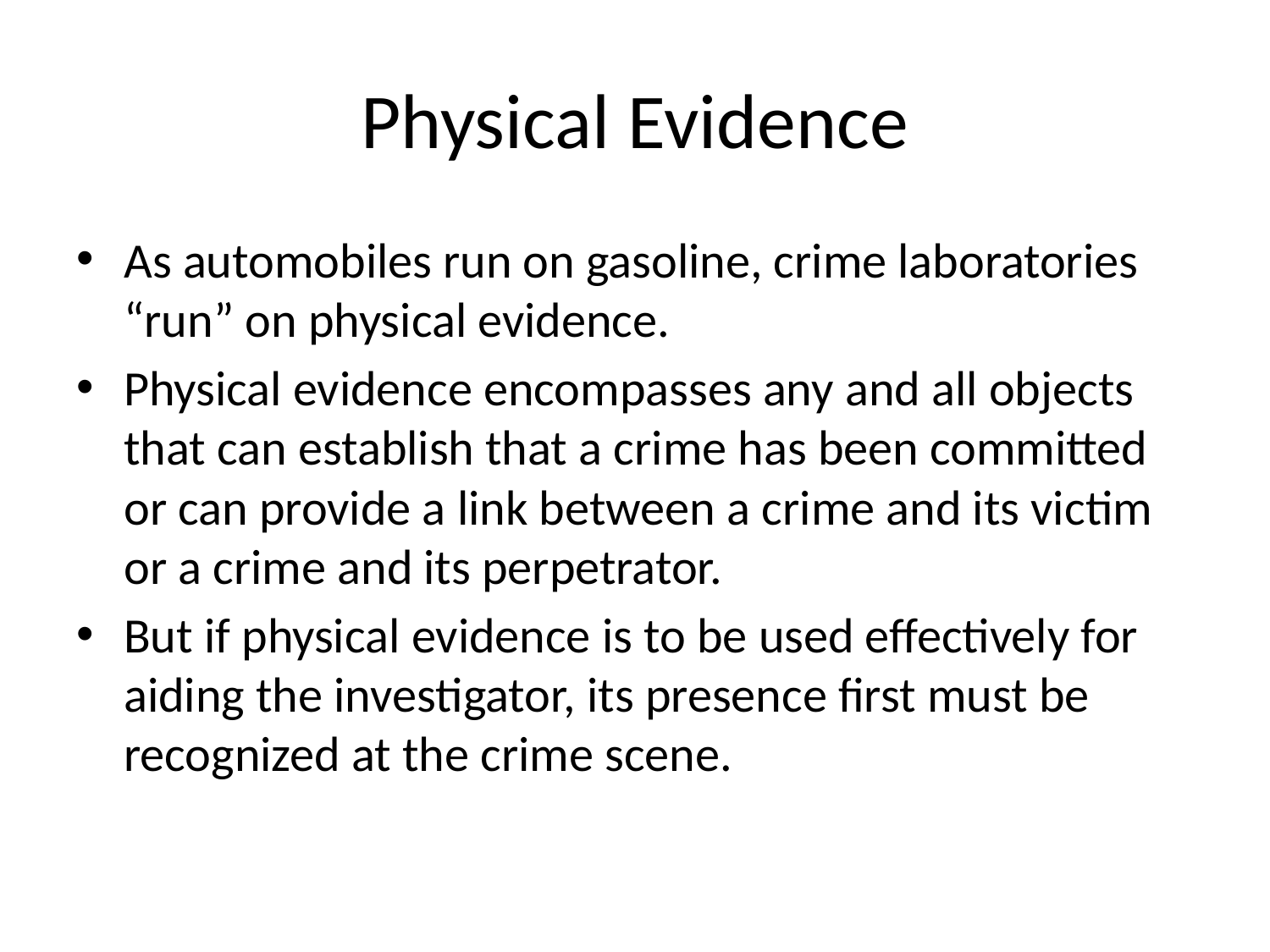

# Physical Evidence
As automobiles run on gasoline, crime laboratories “run” on physical evidence.
Physical evidence encompasses any and all objects that can establish that a crime has been committed or can provide a link between a crime and its victim or a crime and its perpetrator.
But if physical evidence is to be used effectively for aiding the investigator, its presence first must be recognized at the crime scene.